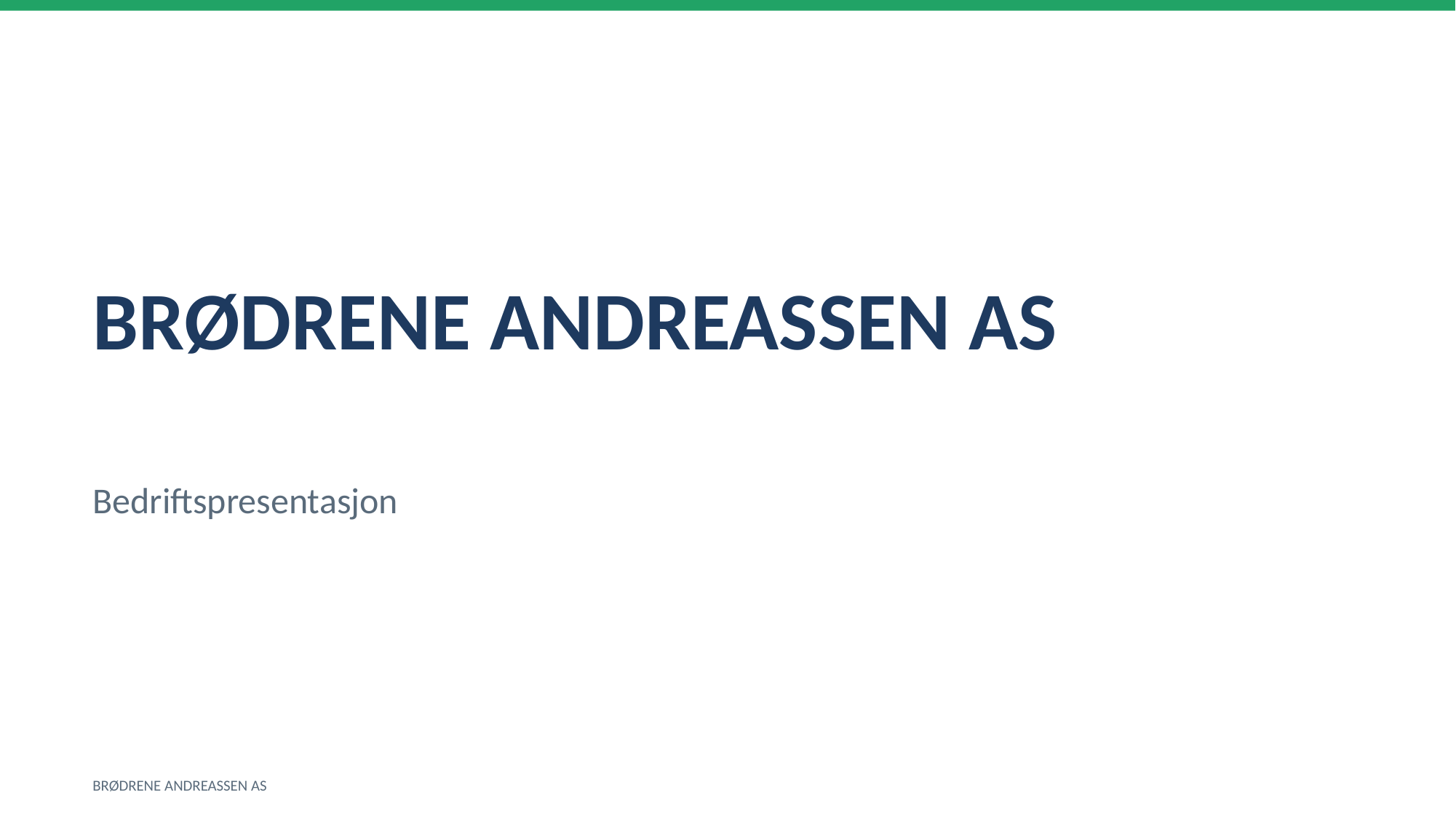

BRØDRENE ANDREASSEN AS
Bedriftspresentasjon
BRØDRENE ANDREASSEN AS